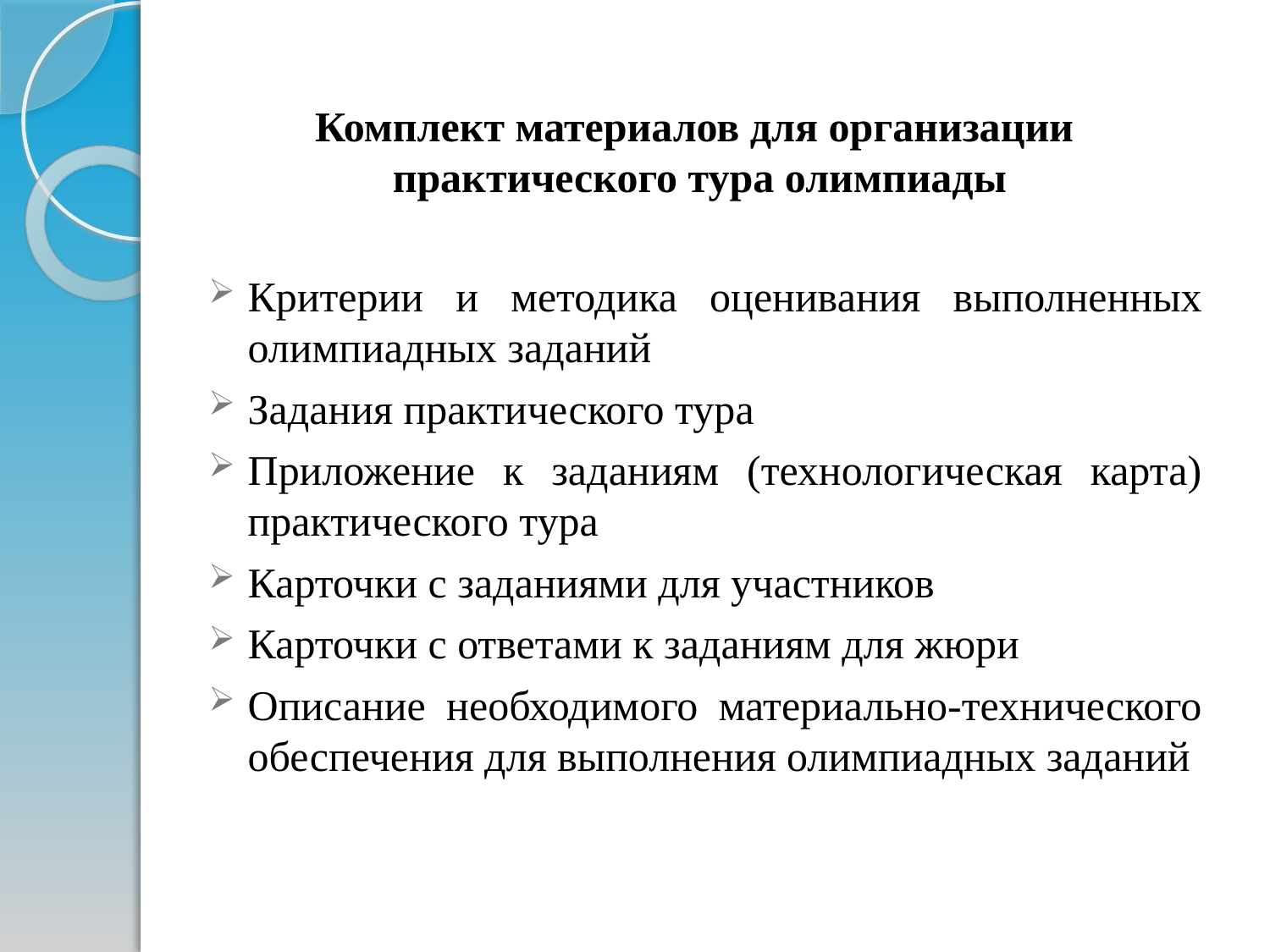

# Комплект материалов для организации практического тура олимпиады
Критерии и методика оценивания выполненных олимпиадных заданий
Задания практического тура
Приложение к заданиям (технологическая карта) практического тура
Карточки с заданиями для участников
Карточки с ответами к заданиям для жюри
Описание необходимого материально-технического обеспечения для выполнения олимпиадных заданий